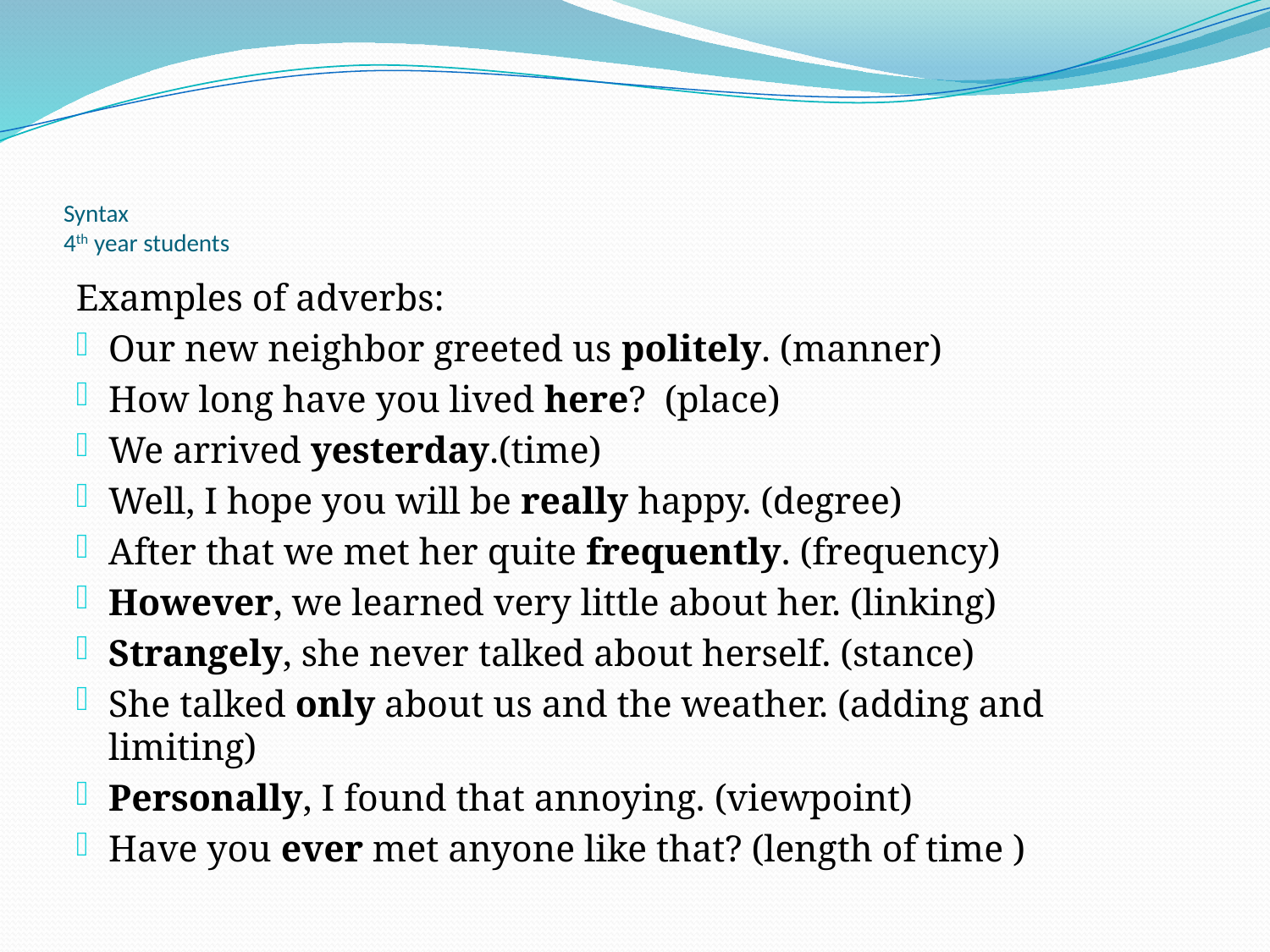

# Syntax 4th year students
Examples of adverbs:
Our new neighbor greeted us politely. (manner)
How long have you lived here?  (place)
We arrived yesterday.(time)
Well, I hope you will be really happy. (degree)
After that we met her quite frequently. (frequency)
However, we learned very little about her. (linking)
Strangely, she never talked about herself. (stance)
She talked only about us and the weather. (adding and limiting)
Personally, I found that annoying. (viewpoint)
Have you ever met anyone like that? (length of time )